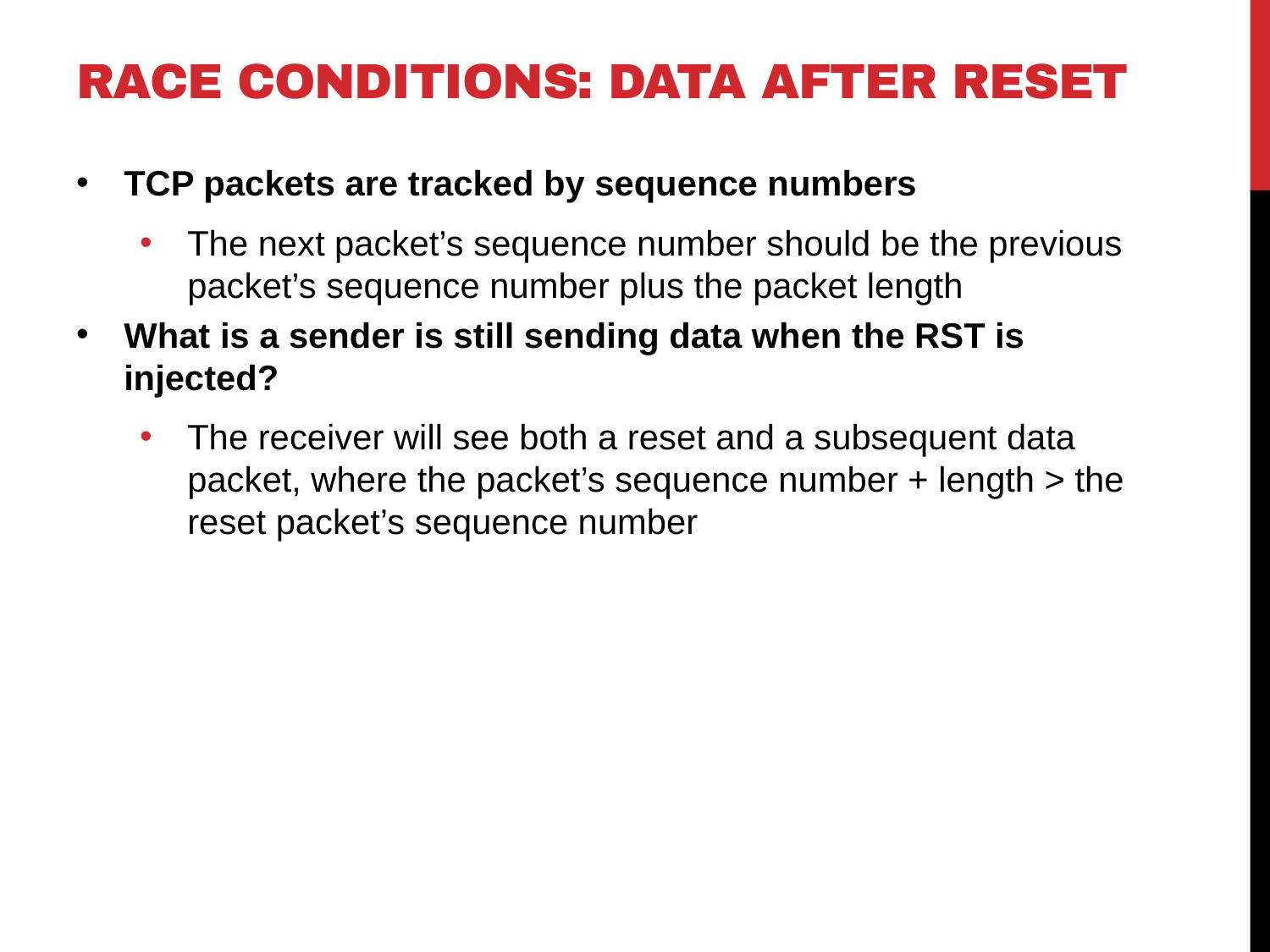

# Race conditions: data after reset
TCP packets are tracked by sequence numbers
The next packet’s sequence number should be the previous packet’s sequence number plus the packet length
What is a sender is still sending data when the RST is injected?
The receiver will see both a reset and a subsequent data packet, where the packet’s sequence number + length > the reset packet’s sequence number